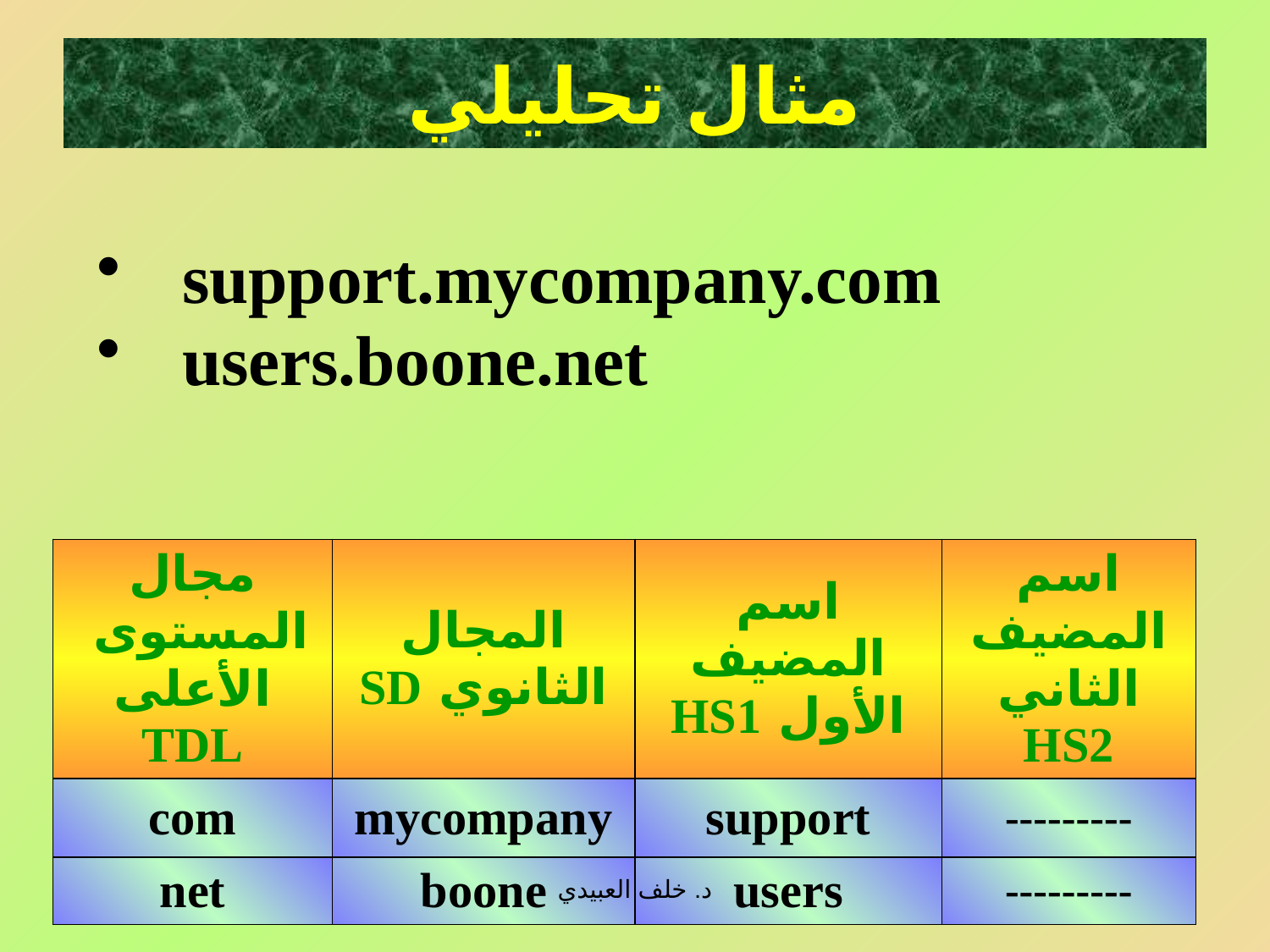

# مثال تحليلي
support.mycompany.com
users.boone.net
| مجال المستوى الأعلى TDL | المجال الثانوي SD | اسم المضيف الأول HS1 | اسم المضيف الثاني HS2 |
| --- | --- | --- | --- |
| com | mycompany | support | --------- |
| net | boone | users | --------- |
د. خلف العبيدي